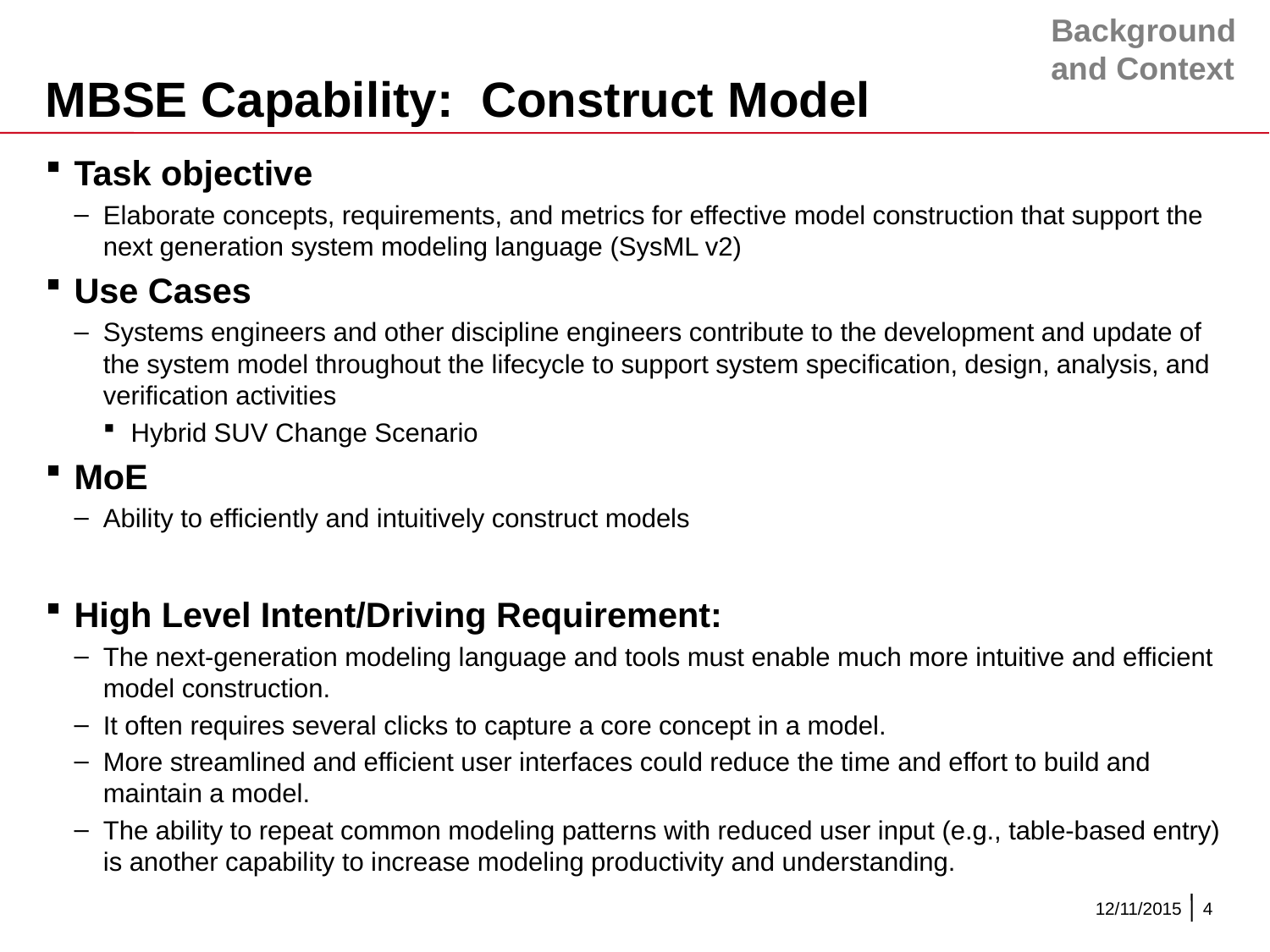

Background and Context
# MBSE Capability:  Construct Model
Task objective
Elaborate concepts, requirements, and metrics for effective model construction that support the next generation system modeling language (SysML v2)
Use Cases
Systems engineers and other discipline engineers contribute to the development and update of the system model throughout the lifecycle to support system specification, design, analysis, and verification activities
Hybrid SUV Change Scenario
MoE
Ability to efficiently and intuitively construct models

High Level Intent/Driving Requirement:
The next-generation modeling language and tools must enable much more intuitive and efficient model construction.
It often requires several clicks to capture a core concept in a model.
More streamlined and efficient user interfaces could reduce the time and effort to build and maintain a model.
The ability to repeat common modeling patterns with reduced user input (e.g., table-based entry) is another capability to increase modeling productivity and understanding.
12/11/2015
4